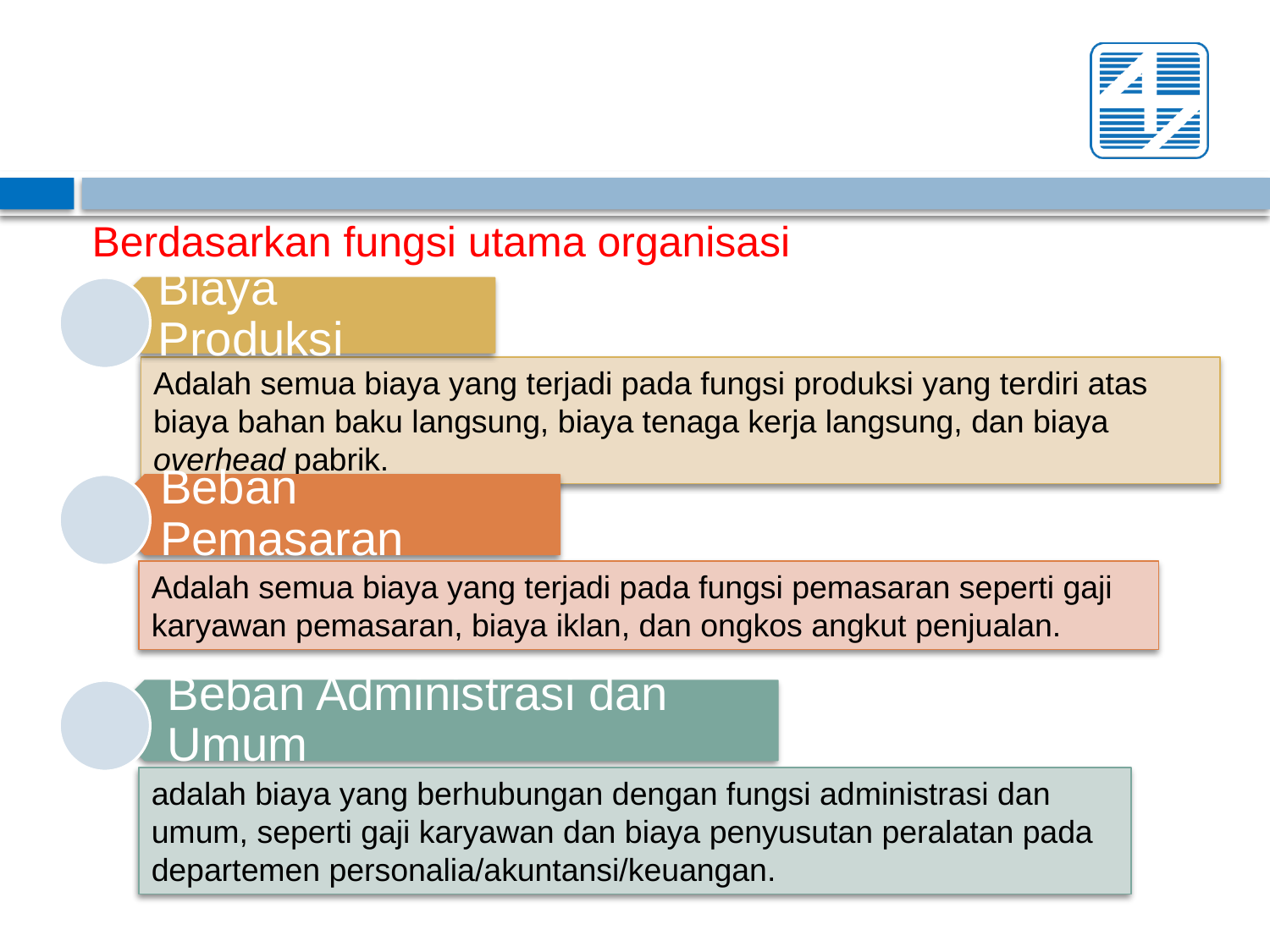

Berdasarkan fungsi utama organisasi

Biaya Produksi
Adalah semua biaya yang terjadi pada fungsi produksi yang terdiri atas biaya bahan baku langsung, biaya tenaga kerja langsung, dan biaya overhead pabrik.

Beban Pemasaran
Adalah semua biaya yang terjadi pada fungsi pemasaran seperti gaji karyawan pemasaran, biaya iklan, dan ongkos angkut penjualan.

Beban Administrasi dan Umum
adalah biaya yang berhubungan dengan fungsi administrasi dan umum, seperti gaji karyawan dan biaya penyusutan peralatan pada departemen personalia/akuntansi/keuangan.